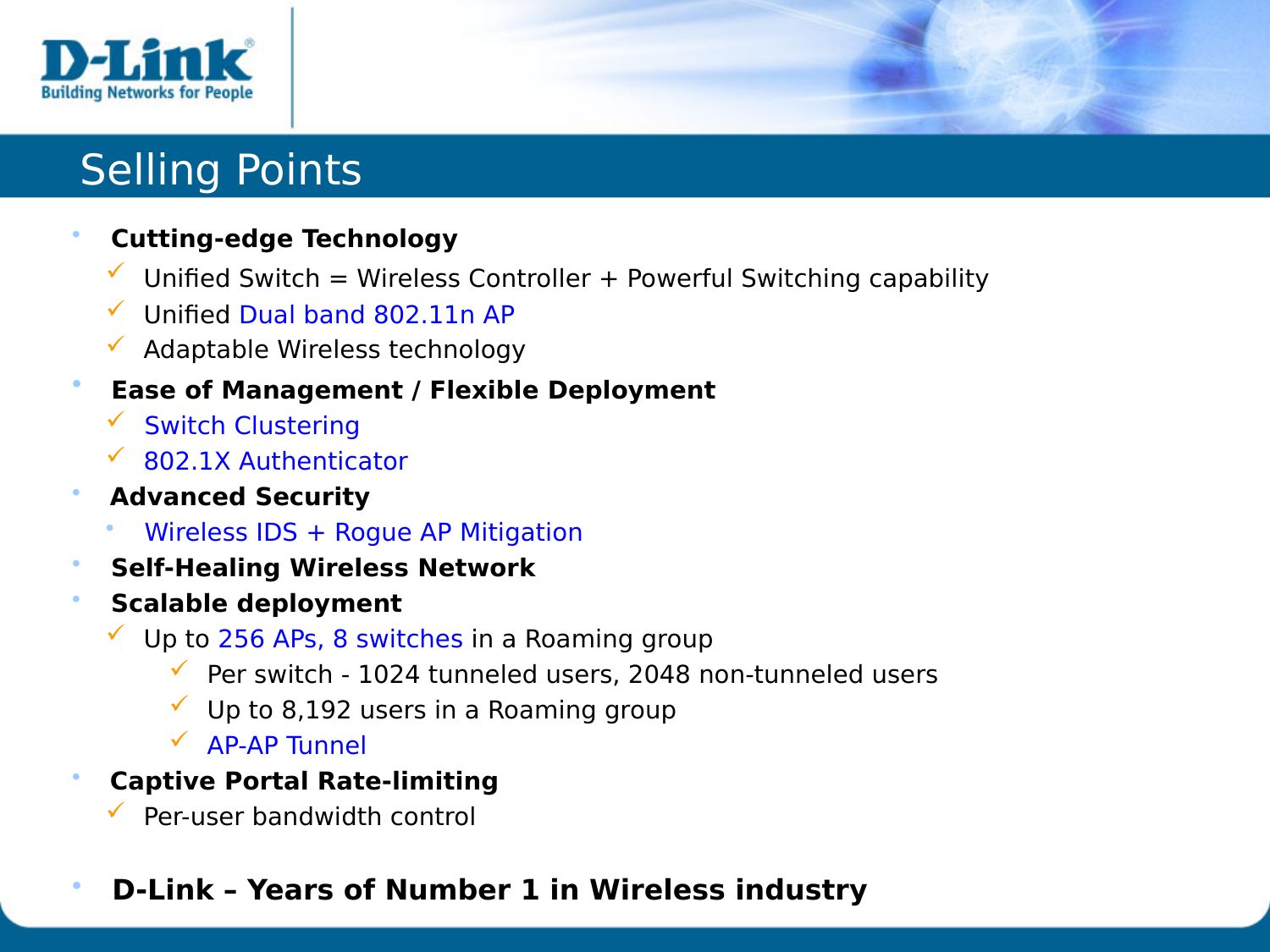

Selling Points
 Cutting-edge Technology
 Unified Switch = Wireless Controller + Powerful Switching capability
 Unified Dual band 802.11n AP
 Adaptable Wireless technology
 Ease of Management / Flexible Deployment
 Switch Clustering
 802.1X Authenticator
 Advanced Security
 Wireless IDS + Rogue AP Mitigation
 Self-Healing Wireless Network
 Scalable deployment
 Up to 256 APs, 8 switches in a Roaming group
 Per switch - 1024 tunneled users, 2048 non-tunneled users
 Up to 8,192 users in a Roaming group
 AP-AP Tunnel
 Captive Portal Rate-limiting
 Per-user bandwidth control

 D-Link – Years of Number 1 in Wireless industry